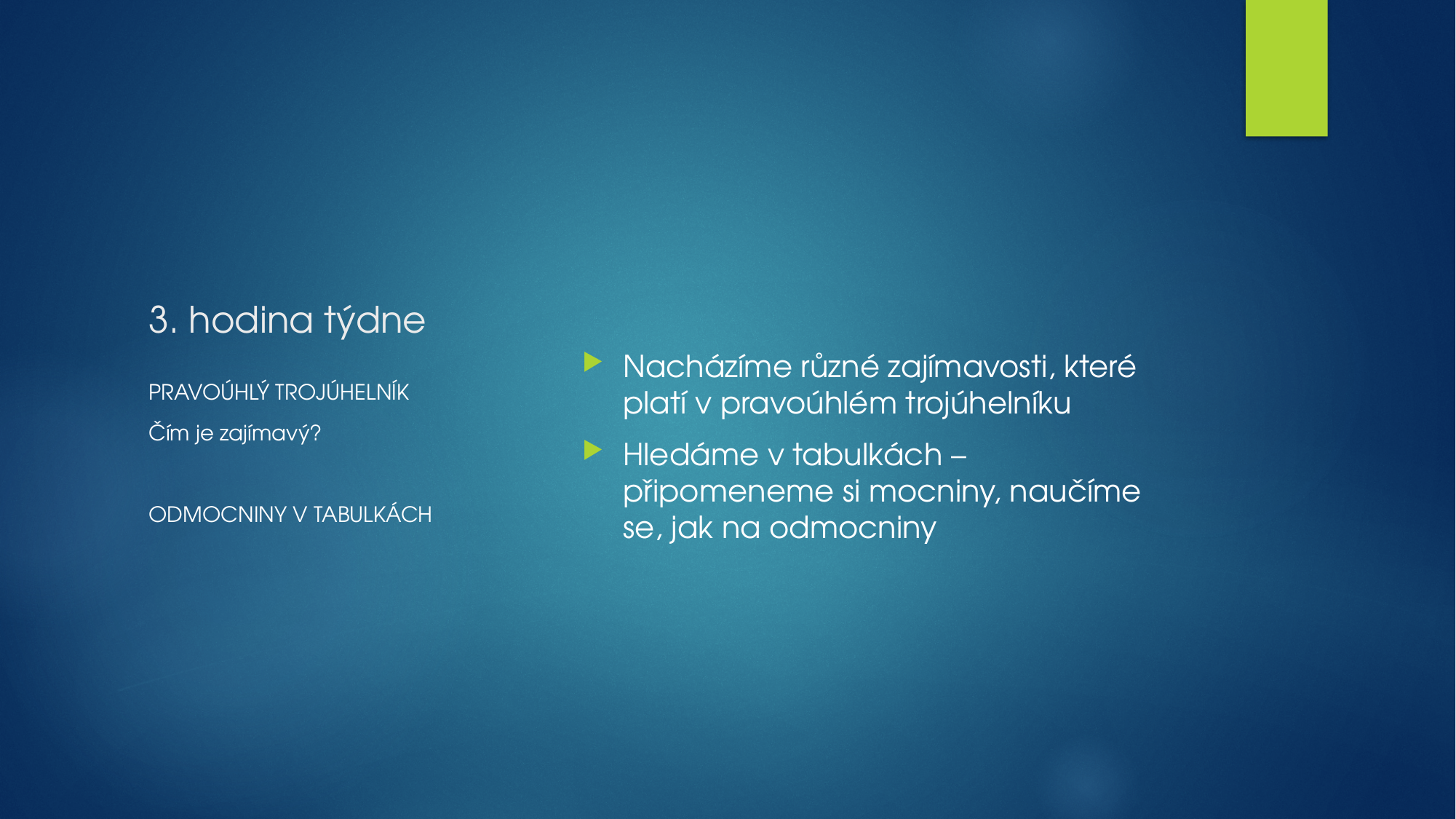

# 3. hodina týdne
Nacházíme různé zajímavosti, které platí v pravoúhlém trojúhelníku
Hledáme v tabulkách – připomeneme si mocniny, naučíme se, jak na odmocniny
PRAVOÚHLÝ TROJÚHELNÍK
Čím je zajímavý?

ODMOCNINY V TABULKÁCH